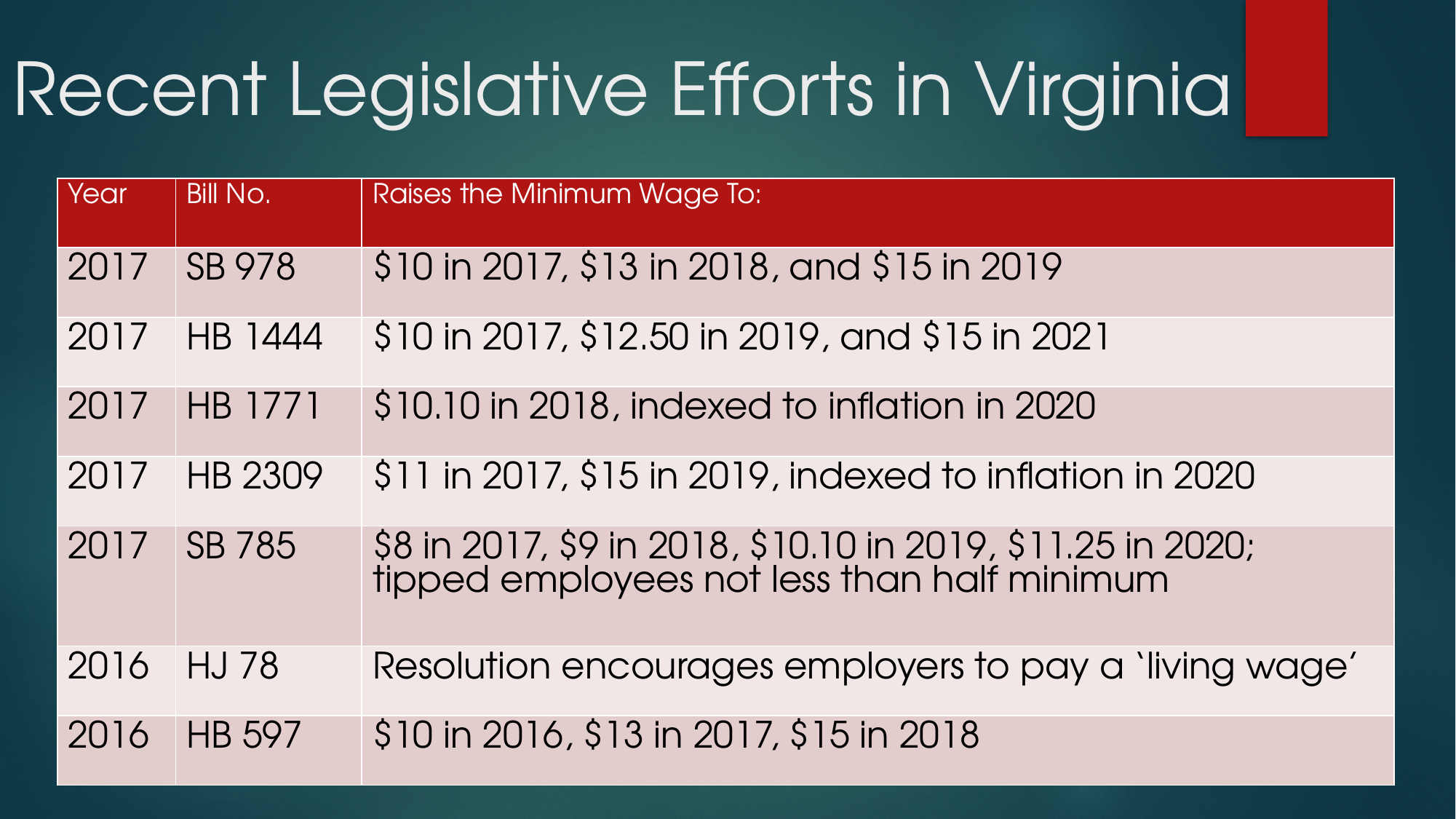

# Recent Legislative Efforts in Virginia
| Year | Bill No. | Raises the Minimum Wage To: |
| --- | --- | --- |
| 2017 | SB 978 | $10 in 2017, $13 in 2018, and $15 in 2019 |
| 2017 | HB 1444 | $10 in 2017, $12.50 in 2019, and $15 in 2021 |
| 2017 | HB 1771 | $10.10 in 2018, indexed to inflation in 2020 |
| 2017 | HB 2309 | $11 in 2017, $15 in 2019, indexed to inflation in 2020 |
| 2017 | SB 785 | $8 in 2017, $9 in 2018, $10.10 in 2019, $11.25 in 2020; tipped employees not less than half minimum |
| 2016 | HJ 78 | Resolution encourages employers to pay a ‘living wage’ |
| 2016 | HB 597 | $10 in 2016, $13 in 2017, $15 in 2018 |